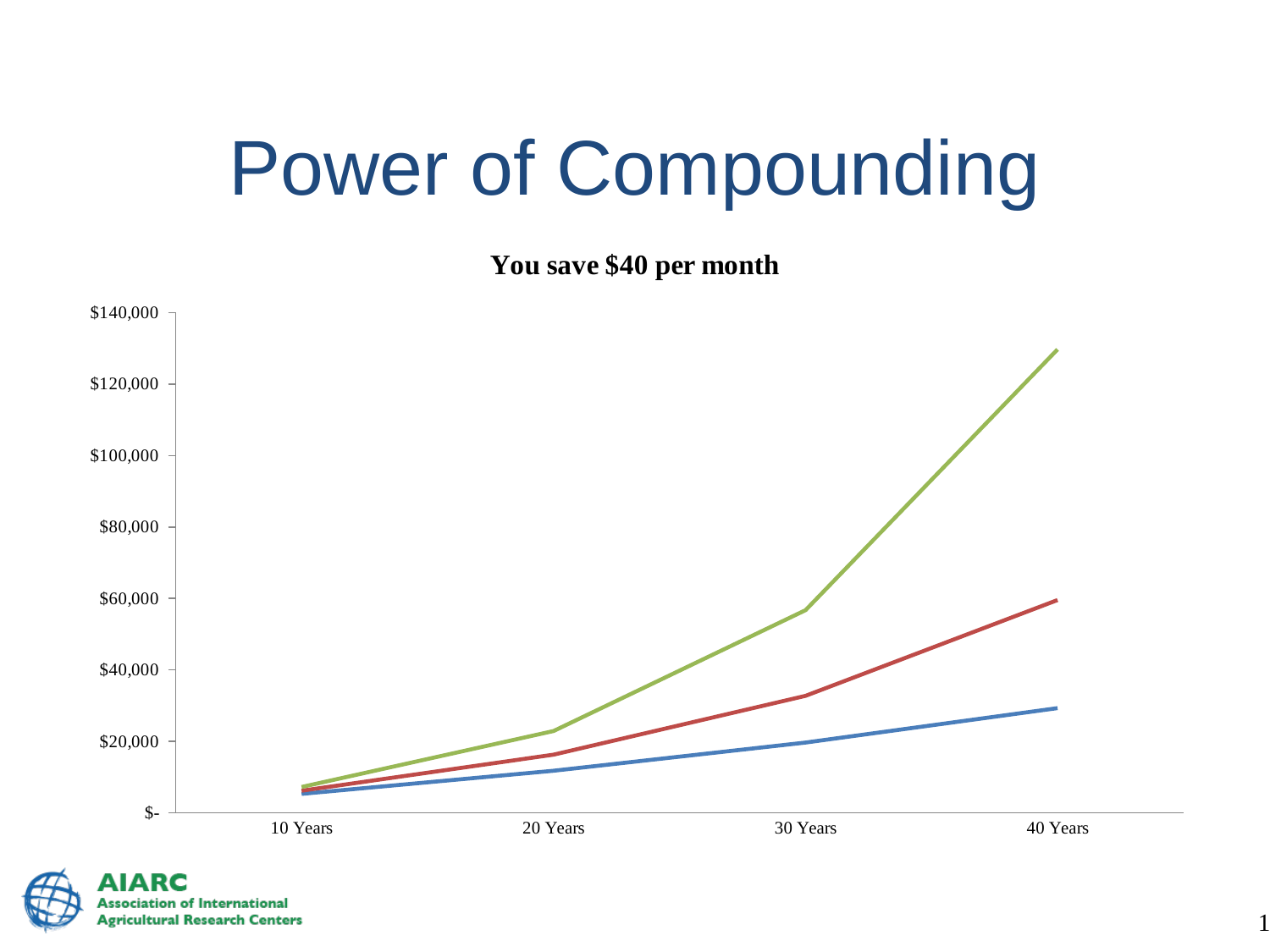

# Power of Compounding

### Chart: You save $40 per month

| Category | 2% | 5% | 8% |
|---|---|---|---|
| 10 Years | 5313.0 | 6200.0 | 7251.0 |
| 20 Years | 11789.0 | 16298.0 | 22906.0 |
| 30 Years | 19683.0 | 32748.0 | 56705.0 |
| 40 Years | 29306.0 | 59543.0 | 129672.0 |